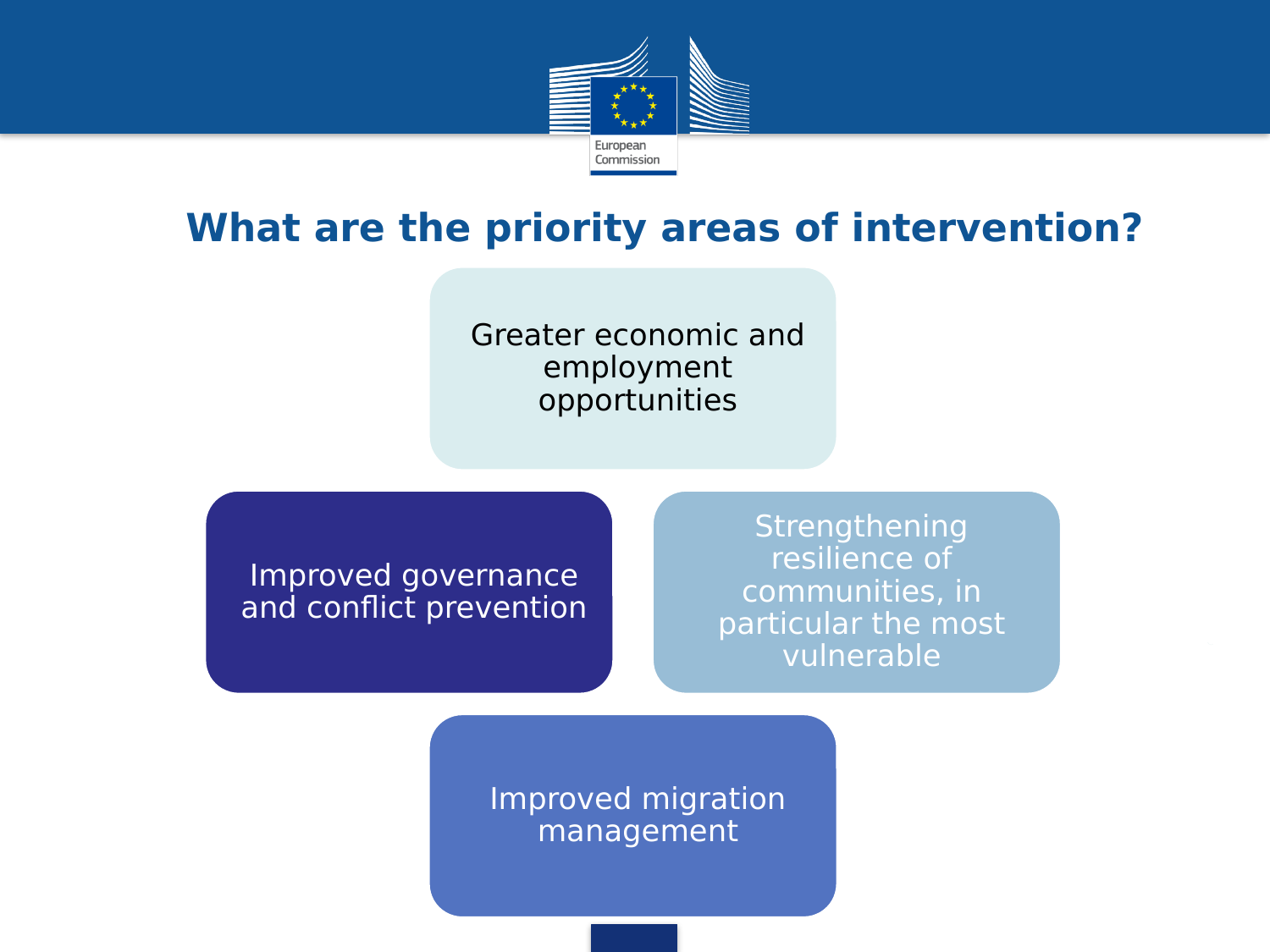

# What are the priority areas of intervention?
Greater economic and employment opportunities
Strengthening resilience of communities, in particular the most vulnerable
Improved migration management
Improved governance and conflict prevention